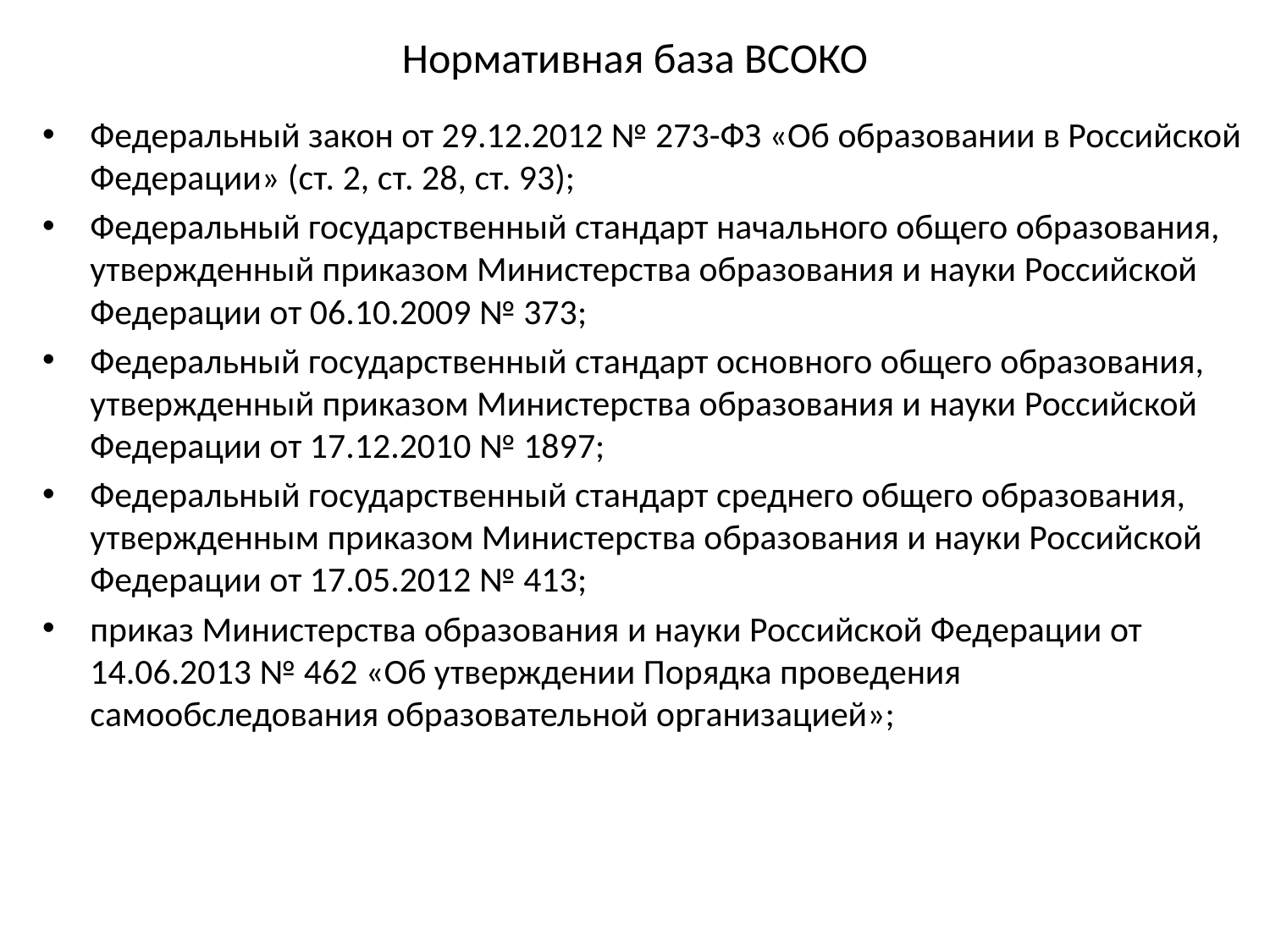

# Нормативная база ВСОКО
Федеральный закон от 29.12.2012 № 273-ФЗ «Об образовании в Российской Федерации» (ст. 2, ст. 28, ст. 93);
Федеральный государственный стандарт начального общего образования, утвержденный приказом Министерства образования и науки Российской Федерации от 06.10.2009 № 373;
Федеральный государственный стандарт основного общего образования, утвержденный приказом Министерства образования и науки Российской Федерации от 17.12.2010 № 1897;
Федеральный государственный стандарт среднего общего образования, утвержденным приказом Министерства образования и науки Российской Федерации от 17.05.2012 № 413;
приказ Министерства образования и науки Российской Федерации от 14.06.2013 № 462 «Об утверждении Порядка проведения самообследования образовательной организацией»;